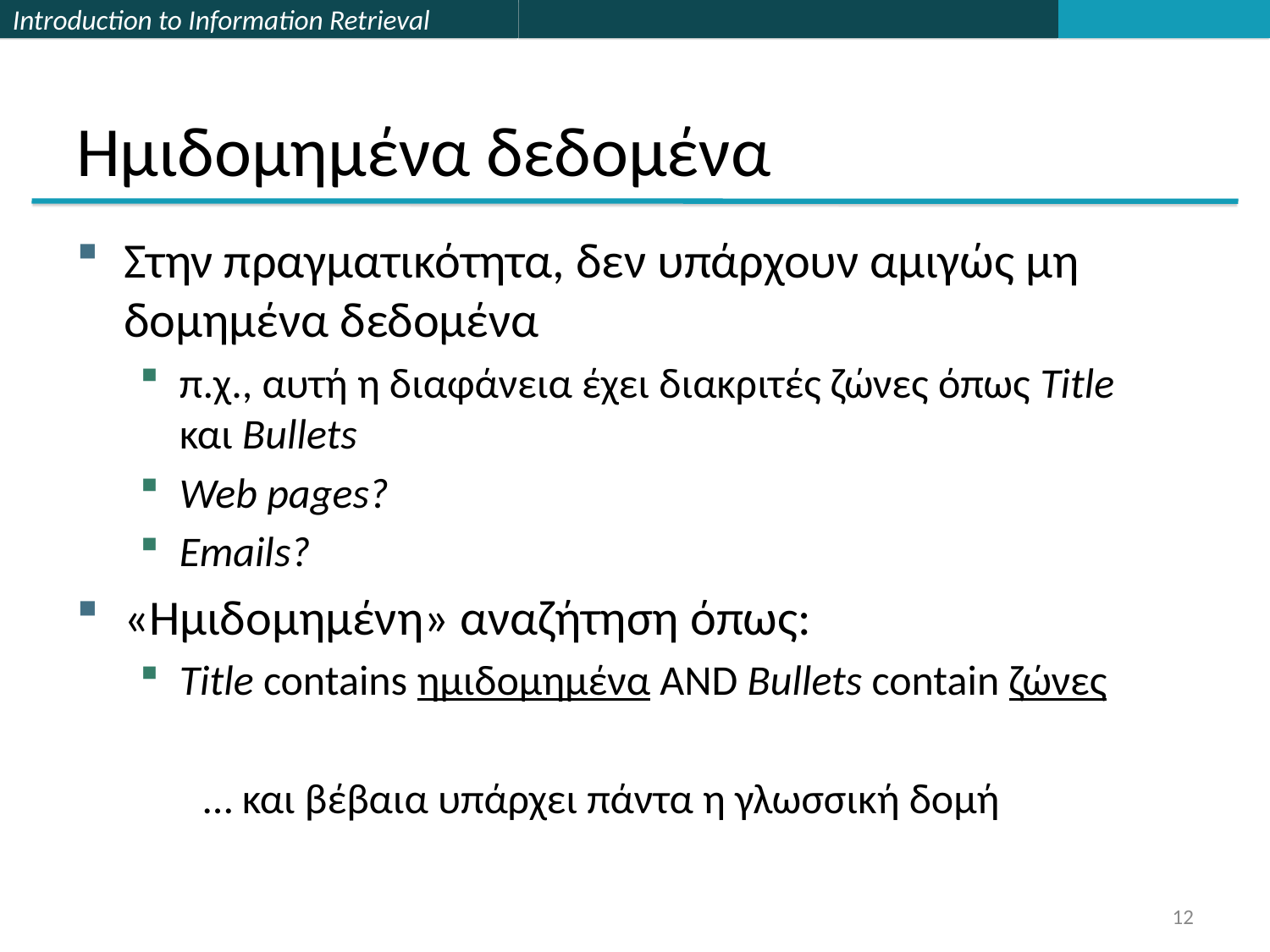

# Ημιδομημένα δεδομένα
Στην πραγματικότητα, δεν υπάρχουν αμιγώς μη δομημένα δεδομένα
π.χ., αυτή η διαφάνεια έχει διακριτές ζώνες όπως Title και Bullets
Web pages?
Emails?
«Ημιδομημένη» αναζήτηση όπως:
Title contains ημιδομημένα AND Bullets contain ζώνες

… και βέβαια υπάρχει πάντα η γλωσσική δομή
12